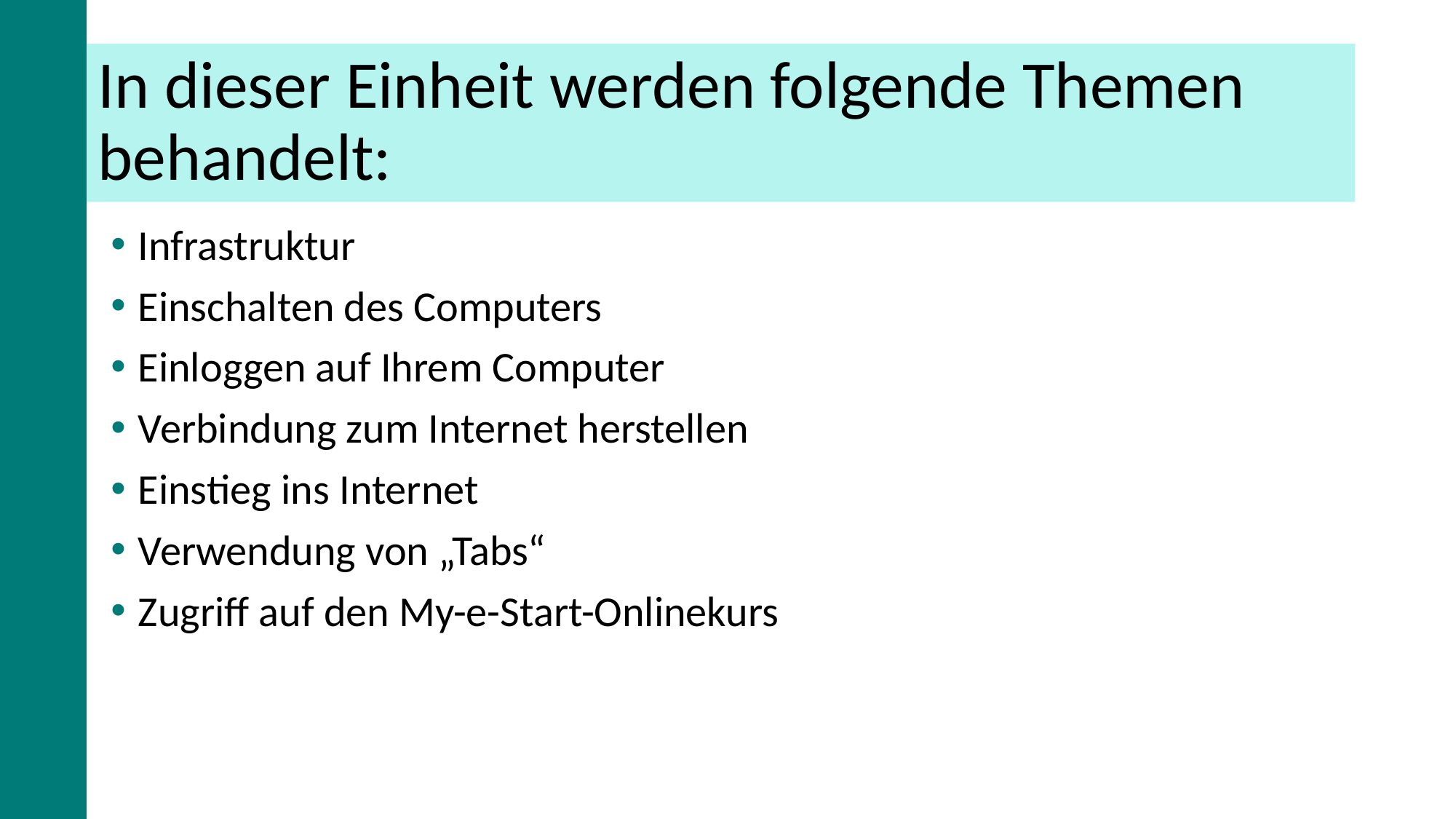

# In dieser Einheit werden folgende Themen behandelt:
Infrastruktur
Einschalten des Computers
Einloggen auf Ihrem Computer
Verbindung zum Internet herstellen
Einstieg ins Internet
Verwendung von „Tabs“
Zugriff auf den My-e-Start-Onlinekurs